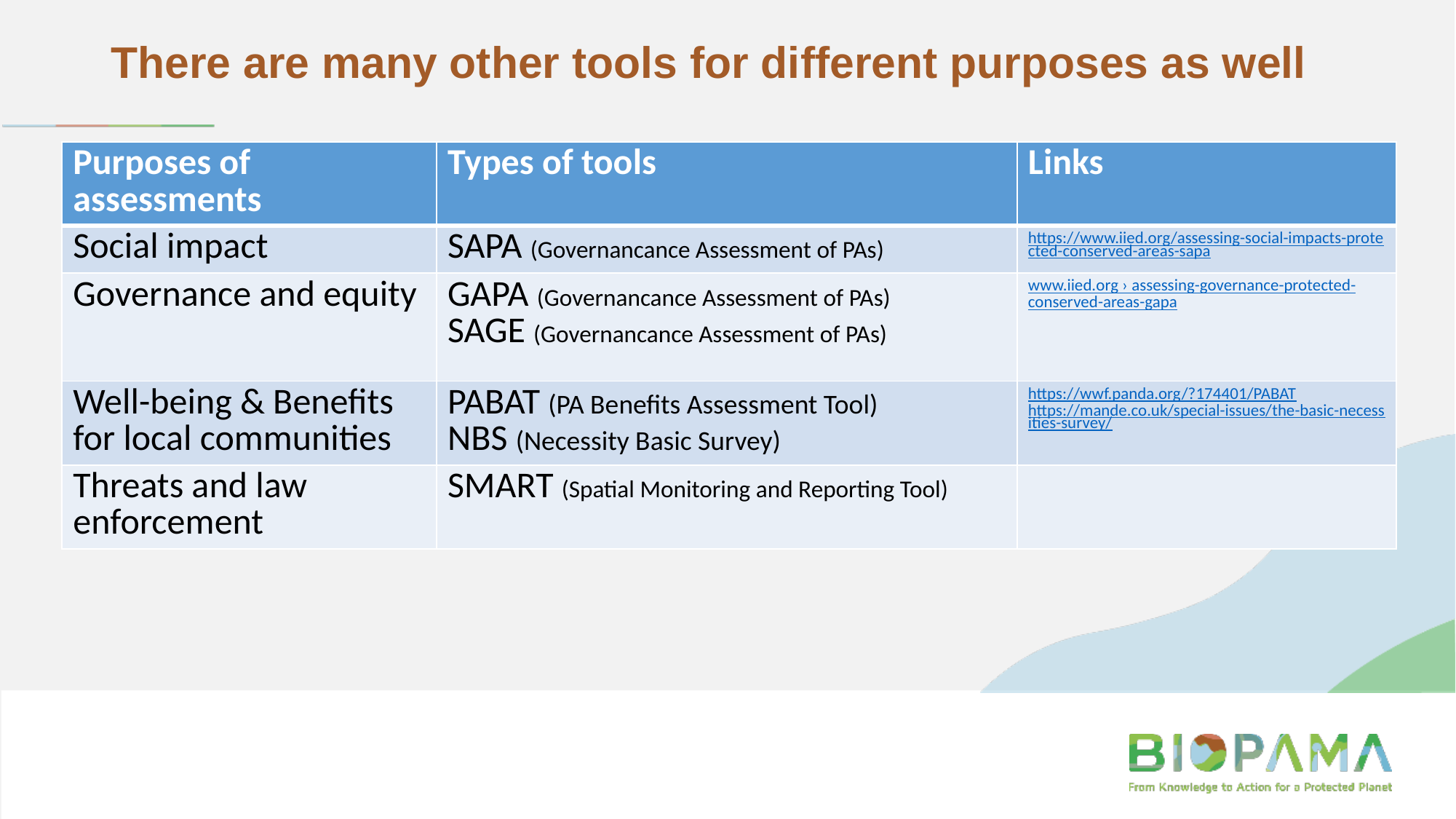

# There are many other tools for different purposes as well
| Purposes of assessments | Types of tools | Links |
| --- | --- | --- |
| Social impact | SAPA (Governancance Assessment of PAs) | https://www.iied.org/assessing-social-impacts-protected-conserved-areas-sapa |
| Governance and equity | GAPA (Governancance Assessment of PAs) SAGE (Governancance Assessment of PAs) | www.iied.org › assessing-governance-protected-conserved-areas-gapa |
| Well-being & Benefits for local communities | PABAT (PA Benefits Assessment Tool) NBS (Necessity Basic Survey) | https://wwf.panda.org/?174401/PABAT https://mande.co.uk/special-issues/the-basic-necessities-survey/ |
| Threats and law enforcement | SMART (Spatial Monitoring and Reporting Tool) |  |